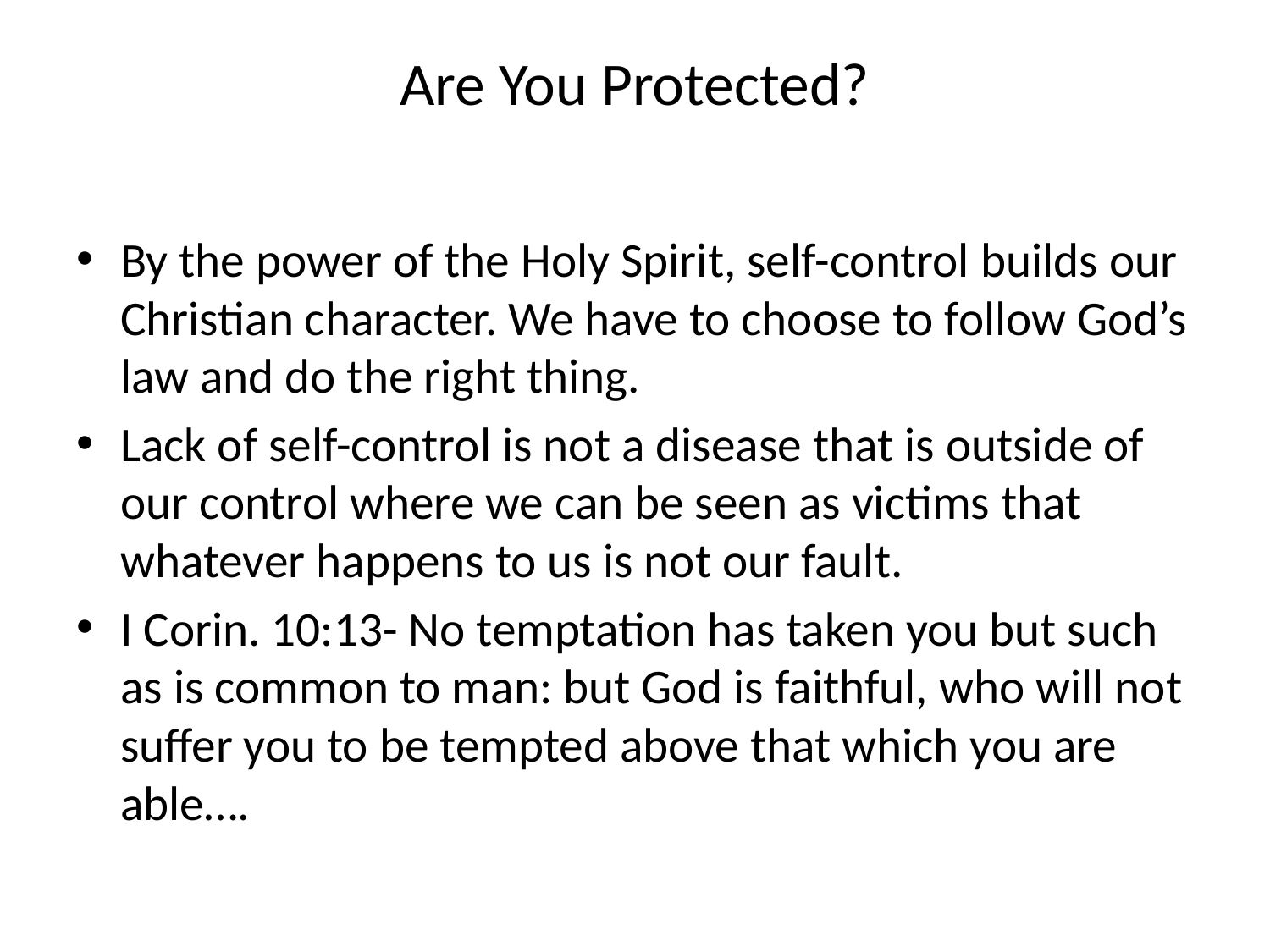

# Are You Protected?
By the power of the Holy Spirit, self-control builds our Christian character. We have to choose to follow God’s law and do the right thing.
Lack of self-control is not a disease that is outside of our control where we can be seen as victims that whatever happens to us is not our fault.
I Corin. 10:13- No temptation has taken you but such as is common to man: but God is faithful, who will not suffer you to be tempted above that which you are able….